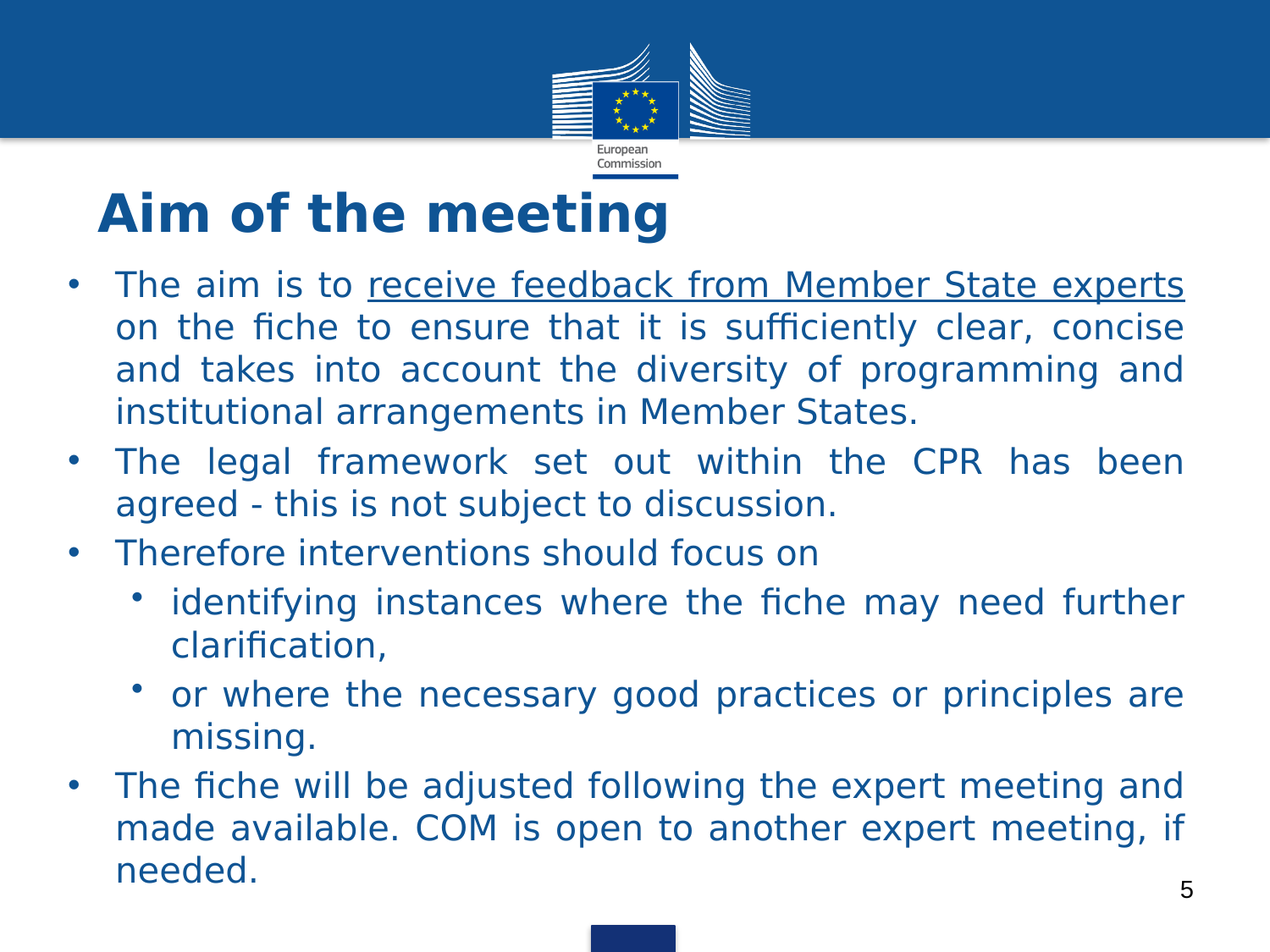

# Aim of the meeting
The aim is to receive feedback from Member State experts on the fiche to ensure that it is sufficiently clear, concise and takes into account the diversity of programming and institutional arrangements in Member States.
The legal framework set out within the CPR has been agreed - this is not subject to discussion.
Therefore interventions should focus on
identifying instances where the fiche may need further clarification,
or where the necessary good practices or principles are missing.
The fiche will be adjusted following the expert meeting and made available. COM is open to another expert meeting, if needed.

5